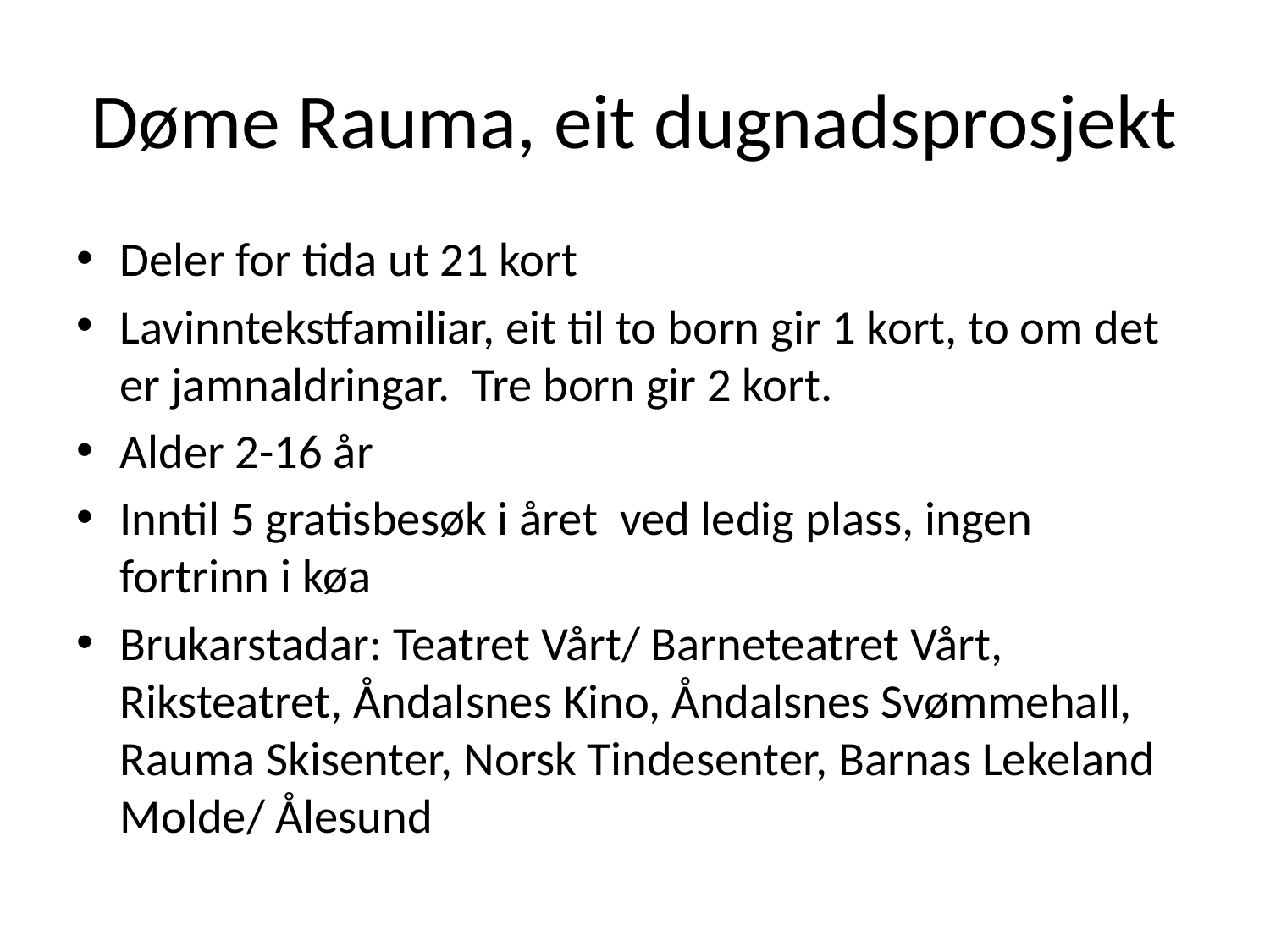

# Døme Rauma, eit dugnadsprosjekt
Deler for tida ut 21 kort
Lavinntekstfamiliar, eit til to born gir 1 kort, to om det er jamnaldringar.  Tre born gir 2 kort.
Alder 2-16 år
Inntil 5 gratisbesøk i året  ved ledig plass, ingen fortrinn i køa
Brukarstadar: Teatret Vårt/ Barneteatret Vårt, Riksteatret, Åndalsnes Kino, Åndalsnes Svømmehall, Rauma Skisenter, Norsk Tindesenter, Barnas Lekeland Molde/ Ålesund